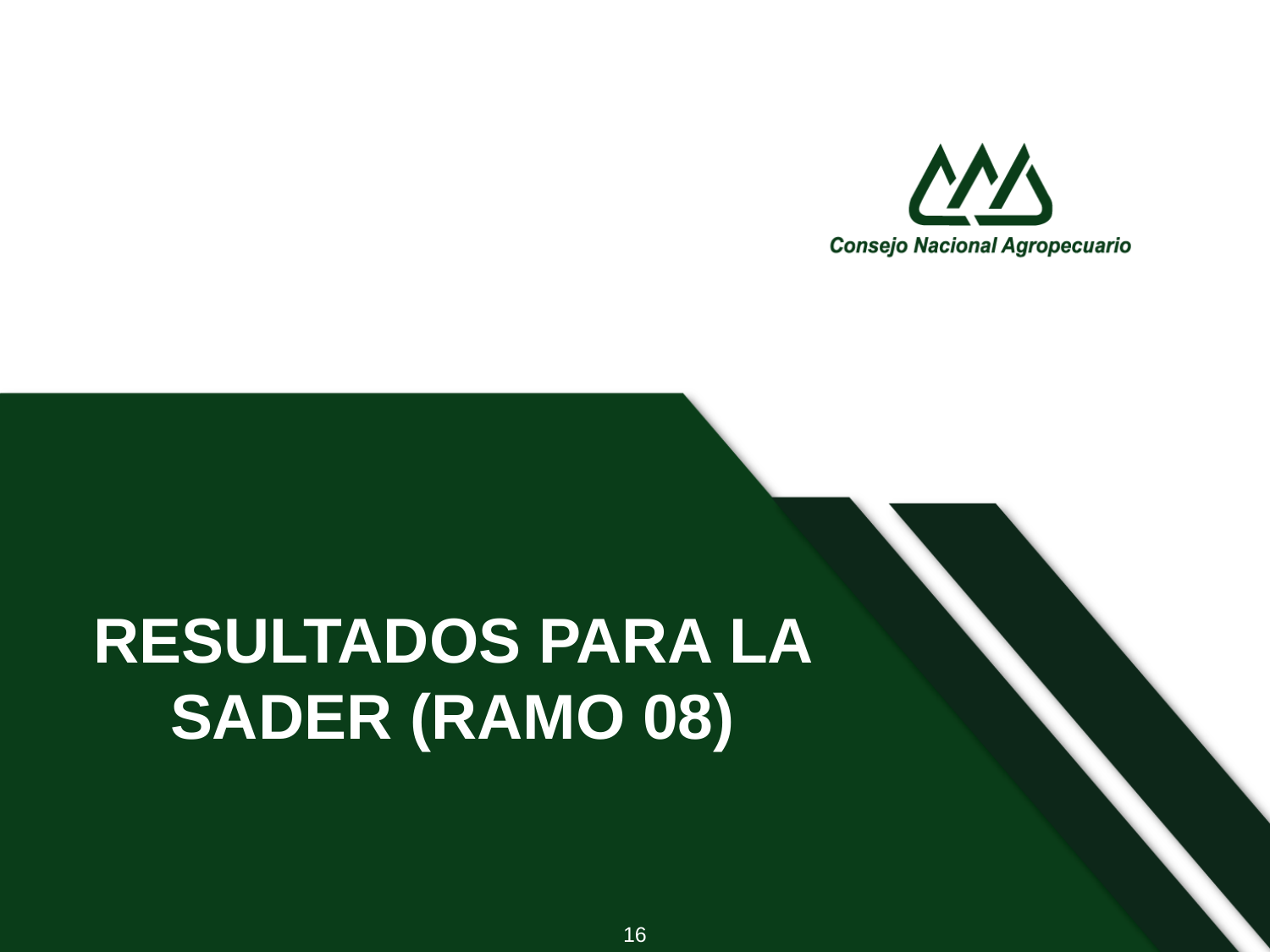

# RESULTADOS PARA LA SADER (RAMO 08)
16